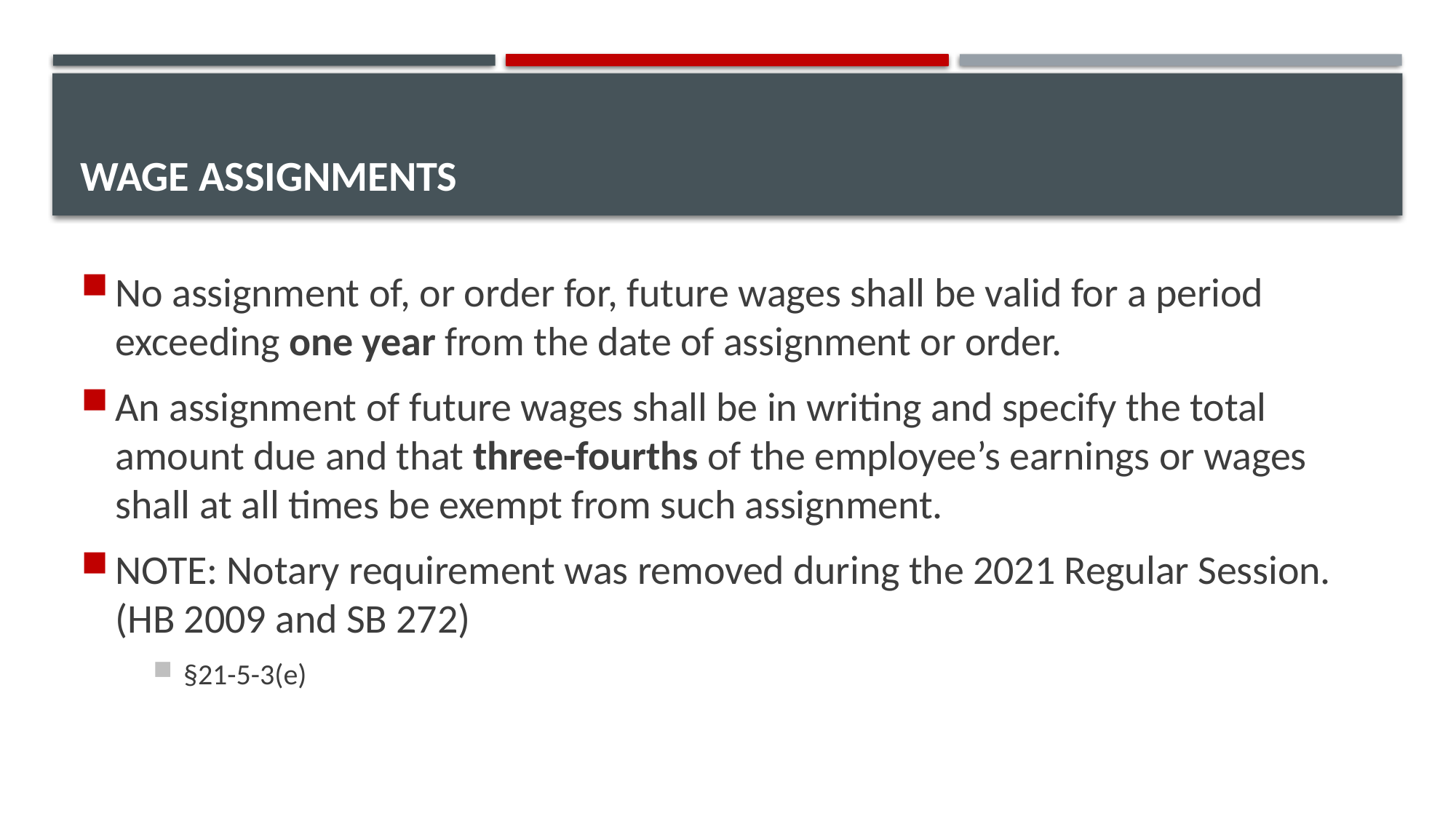

# Wage Assignments
No assignment of, or order for, future wages shall be valid for a period exceeding one year from the date of assignment or order.
An assignment of future wages shall be in writing and specify the total amount due and that three-fourths of the employee’s earnings or wages shall at all times be exempt from such assignment.
NOTE: Notary requirement was removed during the 2021 Regular Session. (HB 2009 and SB 272)
§21-5-3(e)